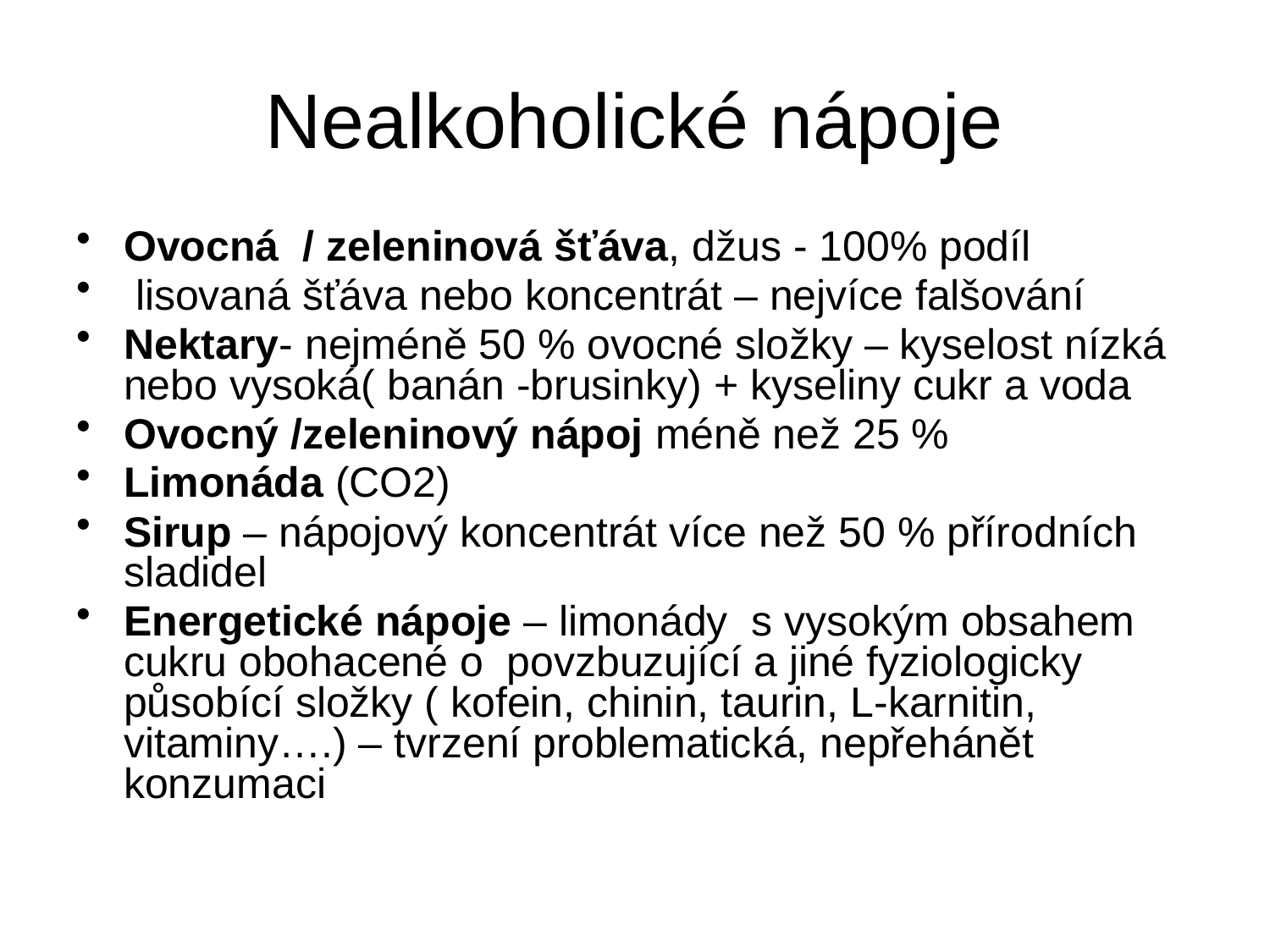

# Nealkoholické nápoje
Ovocná  / zeleninová šťáva, džus - 100% podíl
 lisovaná šťáva nebo koncentrát – nejvíce falšování
Nektary- nejméně 50 % ovocné složky – kyselost nízká nebo vysoká( banán -brusinky) + kyseliny cukr a voda
Ovocný /zeleninový nápoj méně než 25 %
Limonáda (CO2)
Sirup – nápojový koncentrát více než 50 % přírodních sladidel
Energetické nápoje – limonády  s vysokým obsahem cukru obohacené o  povzbuzující a jiné fyziologicky  působící složky ( kofein, chinin, taurin, L-karnitin, vitaminy….) – tvrzení problematická, nepřehánět konzumaci